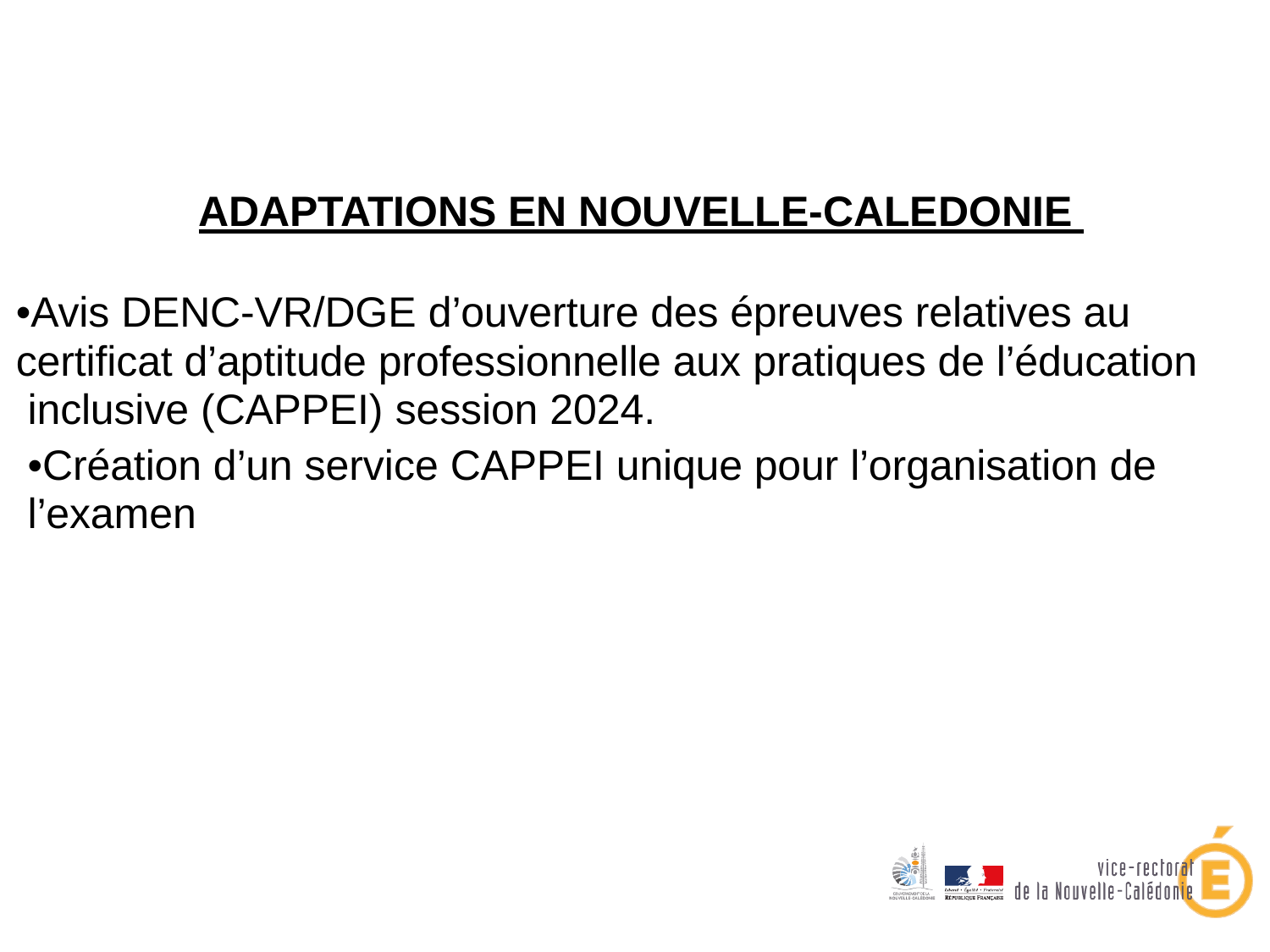

ADAPTATIONS EN NOUVELLE-CALEDONIE

•Avis DENC-VR/DGE d’ouverture des épreuves relatives au  certificat d’aptitude professionnelle aux pratiques de l’éducation  inclusive (CAPPEI) session 2024.
•Création d’un service CAPPEI unique pour l’organisation de  l’examen